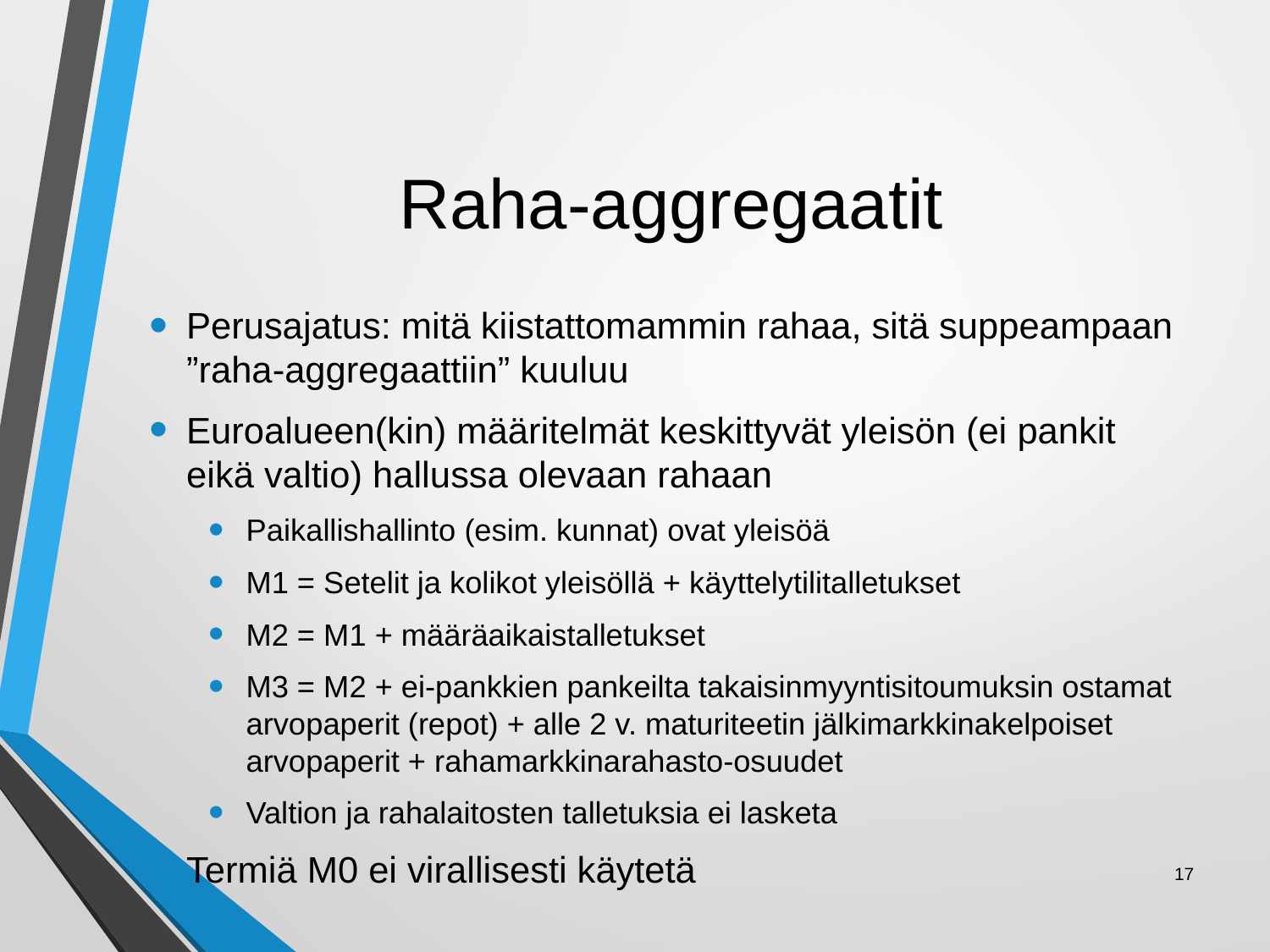

# Raha-aggregaatit
Perusajatus: mitä kiistattomammin rahaa, sitä suppeampaan ”raha-aggregaattiin” kuuluu
Euroalueen(kin) määritelmät keskittyvät yleisön (ei pankit eikä valtio) hallussa olevaan rahaan
Paikallishallinto (esim. kunnat) ovat yleisöä
M1 = Setelit ja kolikot yleisöllä + käyttelytilitalletukset
M2 = M1 + määräaikaistalletukset
M3 = M2 + ei-pankkien pankeilta takaisinmyyntisitoumuksin ostamat arvopaperit (repot) + alle 2 v. maturiteetin jälkimarkkinakelpoiset arvopaperit + rahamarkkinarahasto-osuudet
Valtion ja rahalaitosten talletuksia ei lasketa
Termiä M0 ei virallisesti käytetä

17